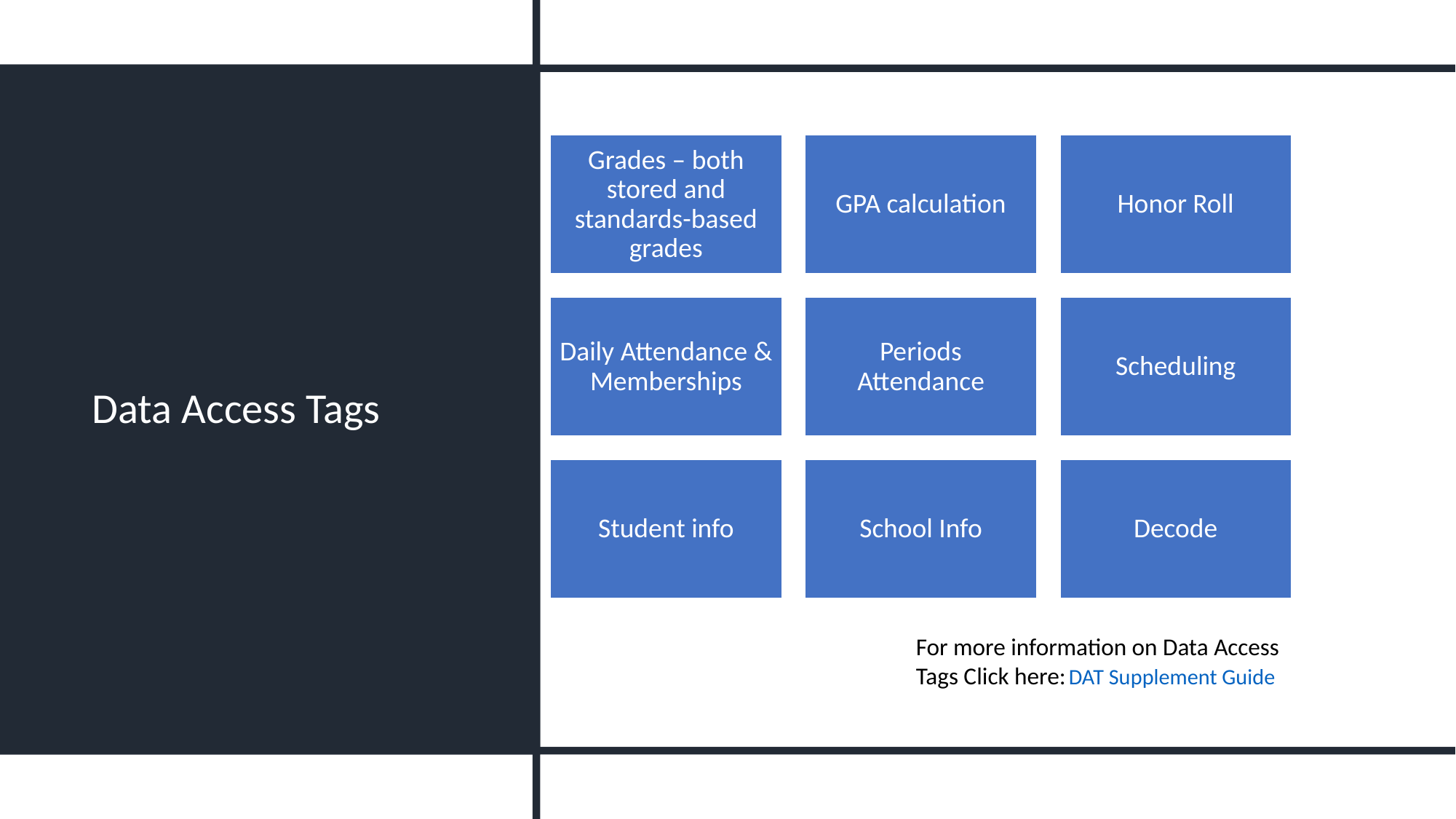

Grades – both stored and standards-based grades
GPA calculation
Honor Roll
Daily Attendance & Memberships
Periods Attendance
Scheduling
Student info
School Info
Decode
# Data Access Tags

For more information on Data Access Tags Click here:
DAT Supplement Guide